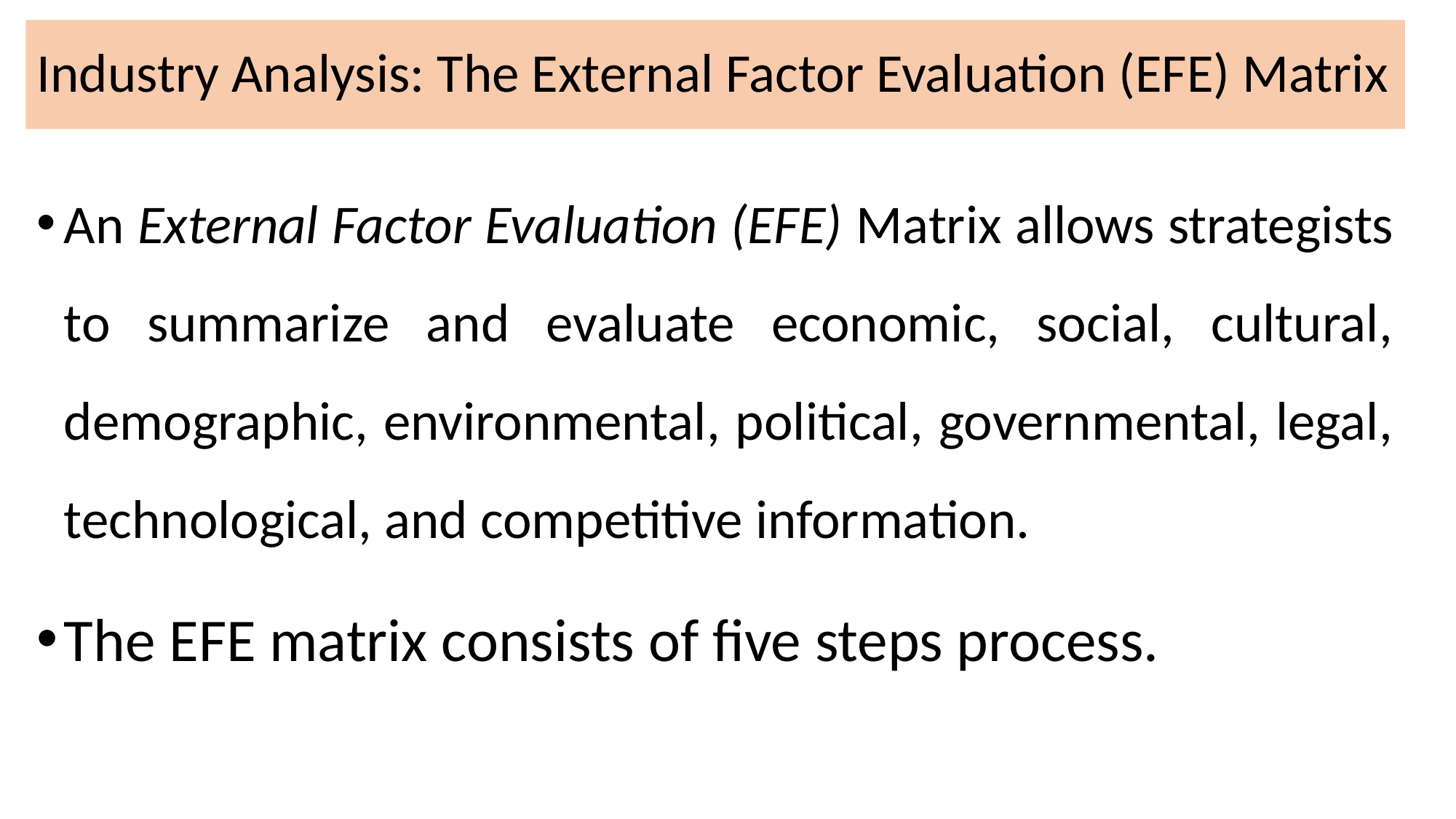

# Industry Analysis: The External Factor Evaluation (EFE) Matrix
An External Factor Evaluation (EFE) Matrix allows strategists to summarize and evaluate economic, social, cultural, demographic, environmental, political, governmental, legal, technological, and competitive information.
The EFE matrix consists of five steps process.